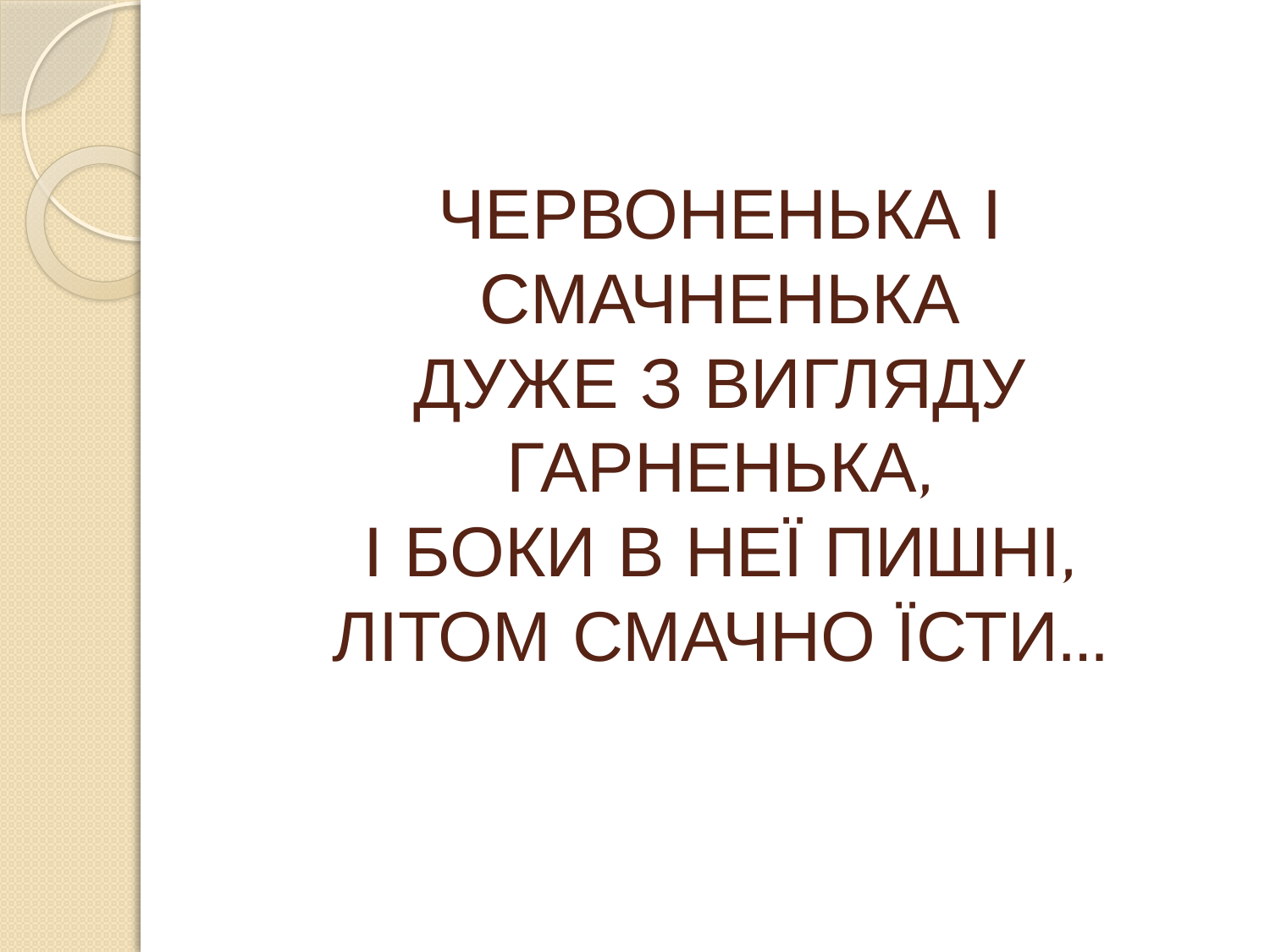

# ЧЕРВОНЕНЬКА І СМАЧНЕНЬКА ДУЖЕ З ВИГЛЯДУ ГАРНЕНЬКА, І БОКИ В НЕЇ ПИШНІ, ЛІТОМ СМАЧНО ЇСТИ…